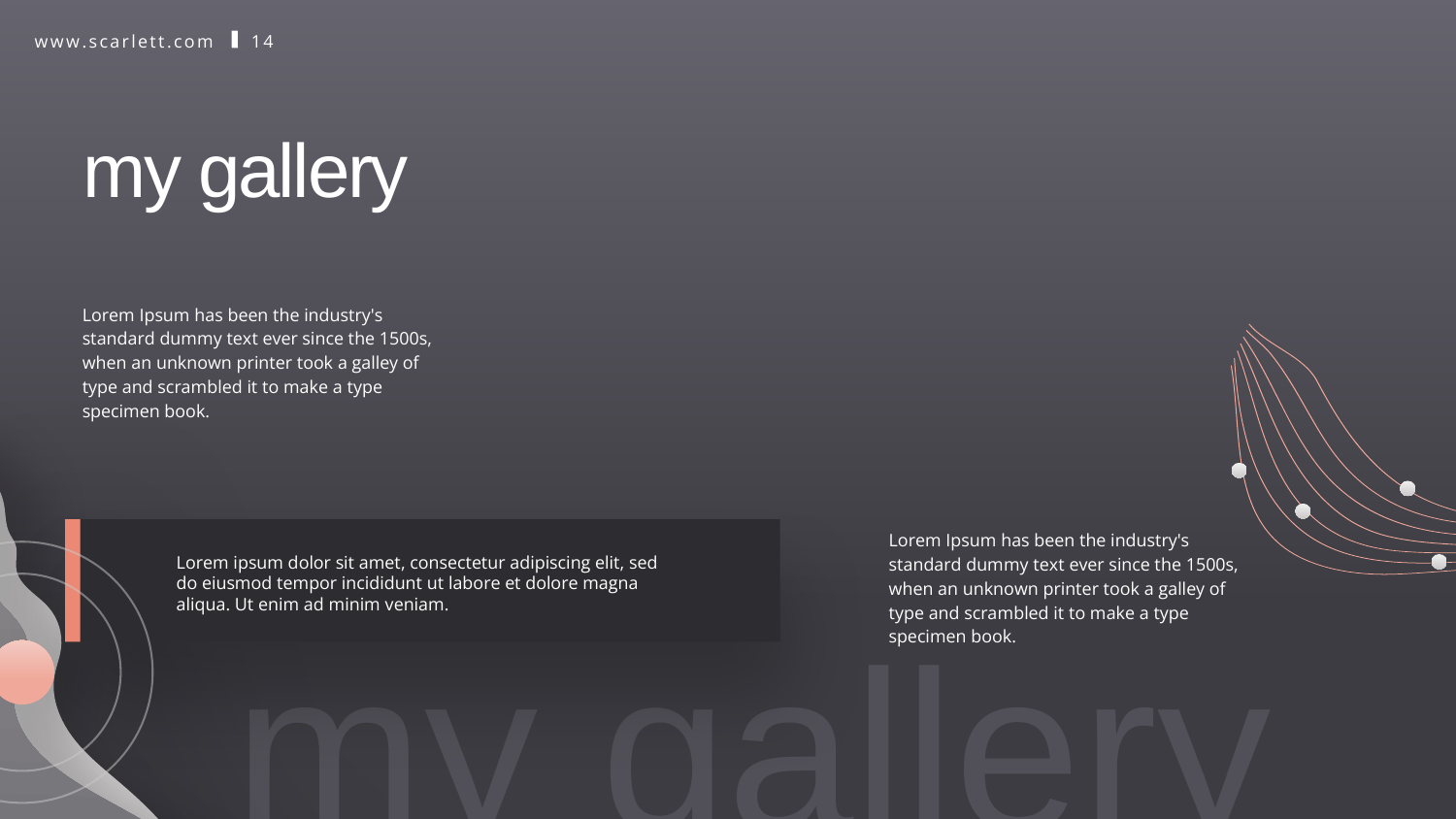

www.scarlett.com
14
my gallery

Lorem Ipsum has been the industry's standard dummy text ever since the 1500s, when an unknown printer took a galley of type and scrambled it to make a type specimen book.

Lorem Ipsum has been the industry's standard dummy text ever since the 1500s, when an unknown printer took a galley of type and scrambled it to make a type specimen book.

Lorem ipsum dolor sit amet, consectetur adipiscing elit, sed do eiusmod tempor incididunt ut labore et dolore magna aliqua. Ut enim ad minim veniam.

my gallery